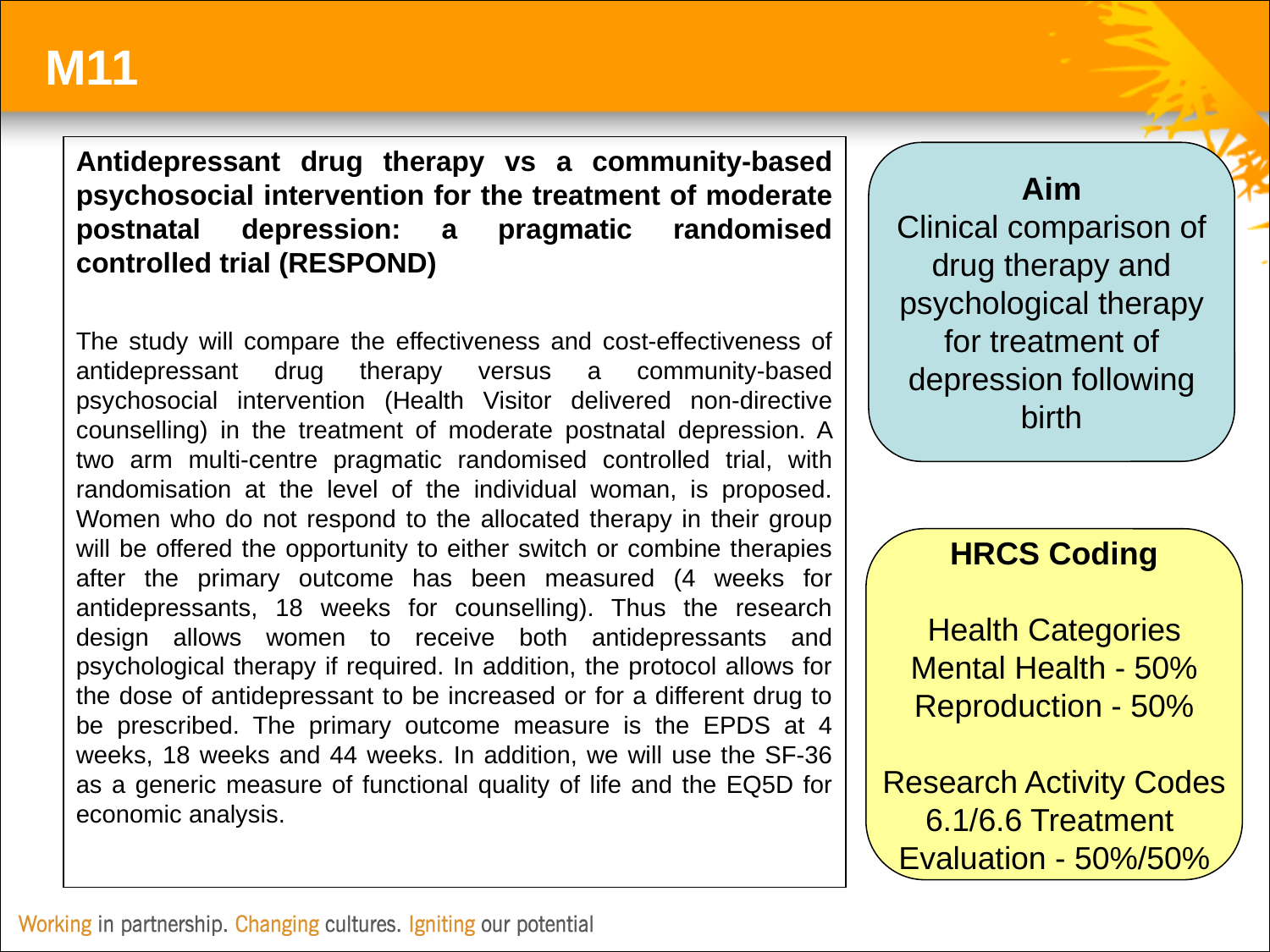

M11
Antidepressant drug therapy vs a community-based psychosocial intervention for the treatment of moderate postnatal depression: a pragmatic randomised controlled trial (RESPOND)

The study will compare the effectiveness and cost-effectiveness of antidepressant drug therapy versus a community-based psychosocial intervention (Health Visitor delivered non-directive counselling) in the treatment of moderate postnatal depression. A two arm multi-centre pragmatic randomised controlled trial, with randomisation at the level of the individual woman, is proposed. Women who do not respond to the allocated therapy in their group will be offered the opportunity to either switch or combine therapies after the primary outcome has been measured (4 weeks for antidepressants, 18 weeks for counselling). Thus the research design allows women to receive both antidepressants and psychological therapy if required. In addition, the protocol allows for the dose of antidepressant to be increased or for a different drug to be prescribed. The primary outcome measure is the EPDS at 4 weeks, 18 weeks and 44 weeks. In addition, we will use the SF-36 as a generic measure of functional quality of life and the EQ5D for economic analysis.
Aim
Clinical comparison of drug therapy and psychological therapy for treatment of depression following birth
HRCS Coding

Health Categories
Mental Health - 50%
Reproduction - 50%

Research Activity Codes
6.1/6.6 Treatment
Evaluation - 50%/50%